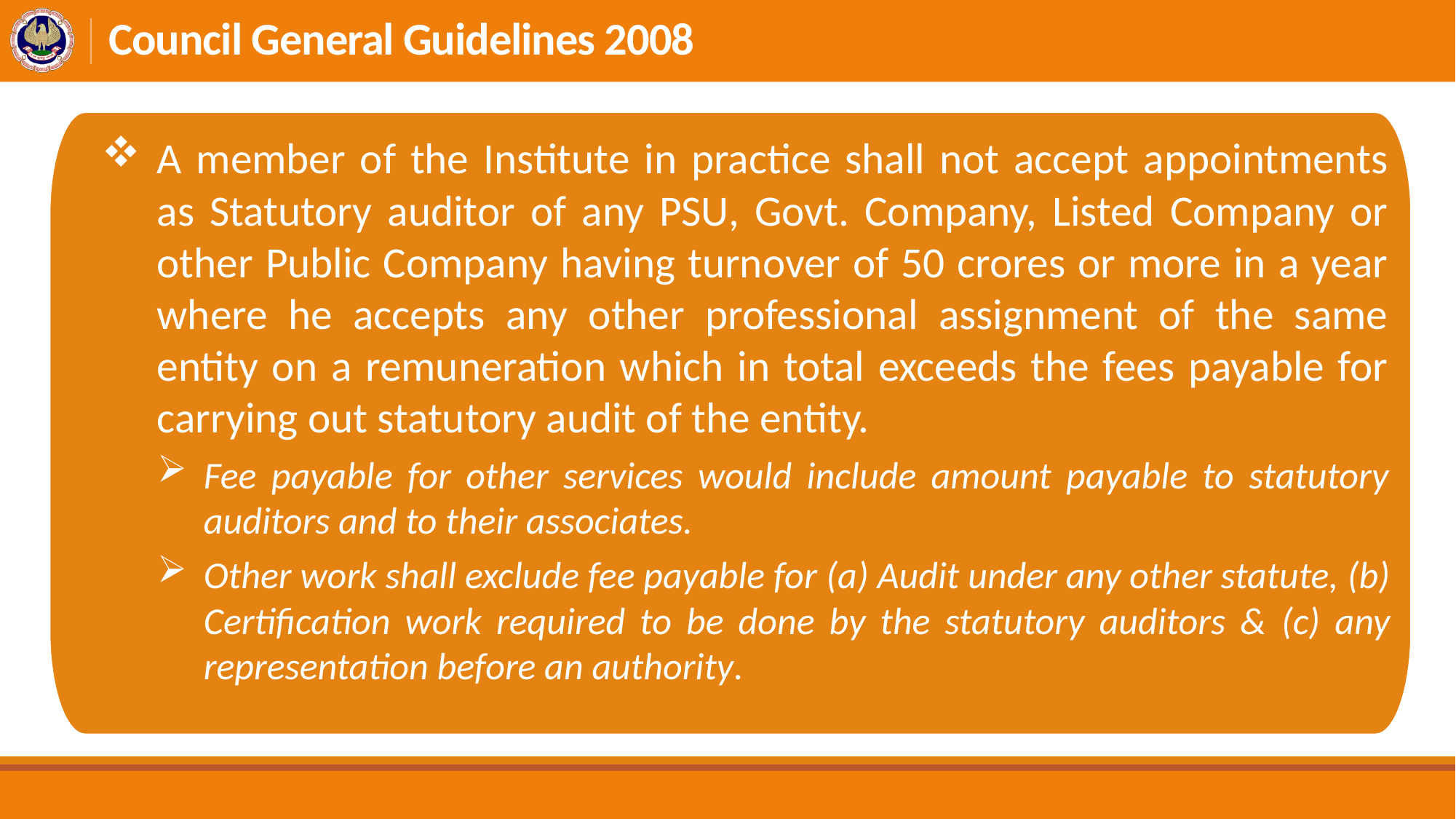

# Council General Guidelines 2008

A member of the Institute in practice shall not accept appointments as Statutory auditor of any PSU, Govt. Company, Listed Company or other Public Company having turnover of 50 crores or more in a year where he accepts any other professional assignment of the same entity on a remuneration which in total exceeds the fees payable for carrying out statutory audit of the entity.
Fee payable for other services would include amount payable to statutory auditors and to their associates.
Other work shall exclude fee payable for (a) Audit under any other statute, (b) Certification work required to be done by the statutory auditors & (c) any representation before an authority.